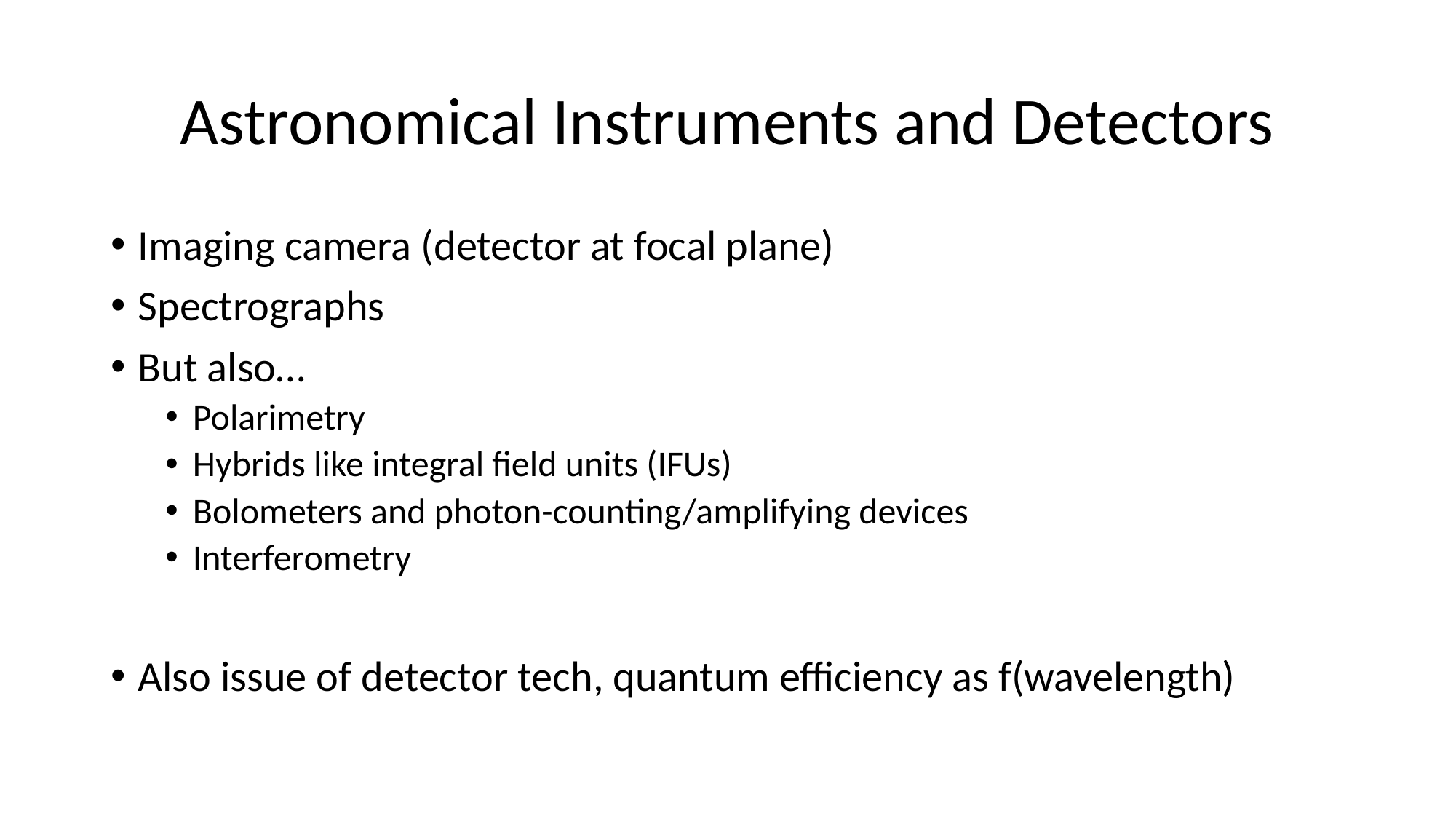

# Astronomical Instruments and Detectors
Imaging camera (detector at focal plane)
Spectrographs
But also…
Polarimetry
Hybrids like integral field units (IFUs)
Bolometers and photon-counting/amplifying devices
Interferometry

Also issue of detector tech, quantum efficiency as f(wavelength)